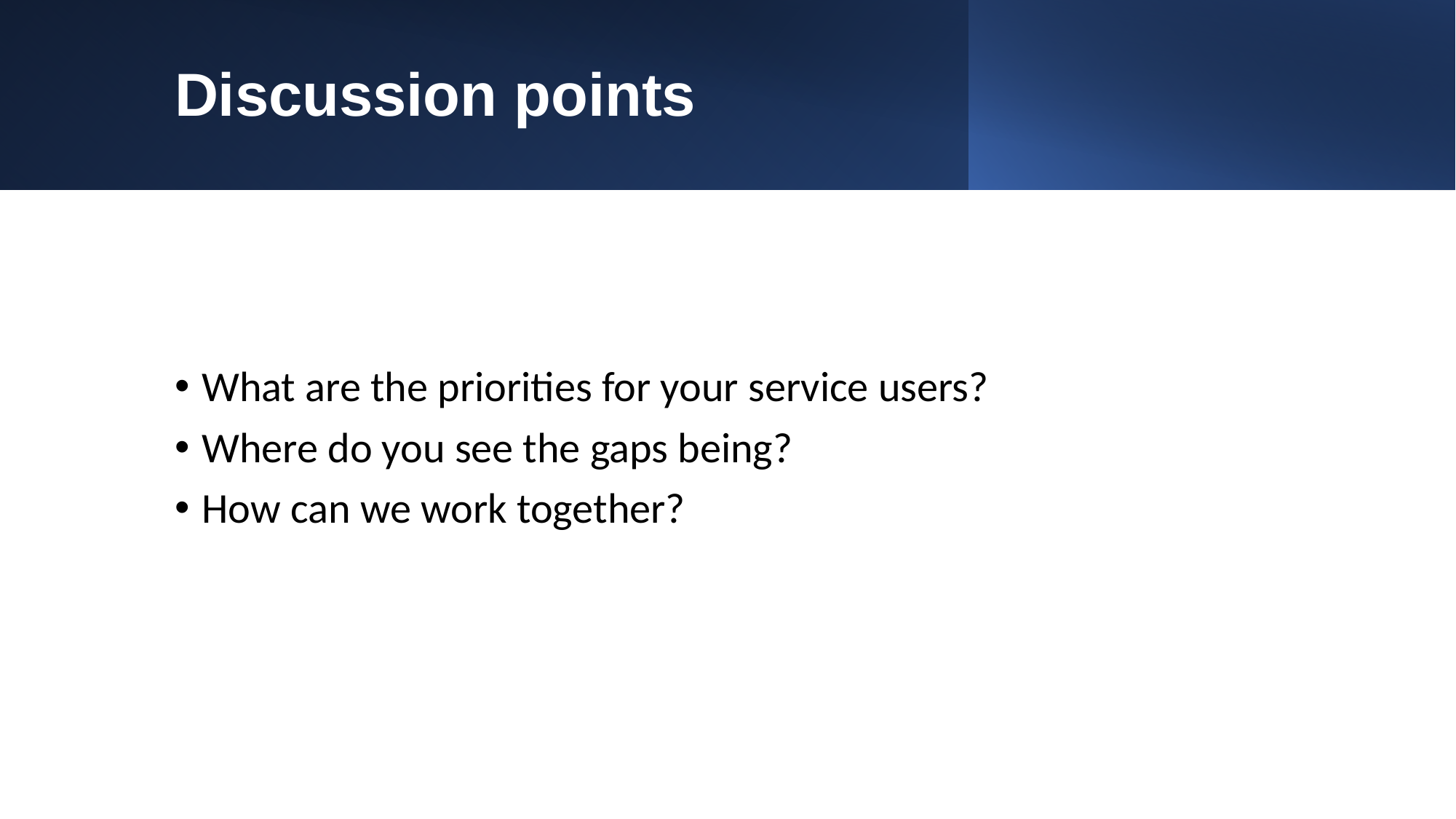

# Discussion points
What are the priorities for your service users?
Where do you see the gaps being?
How can we work together?